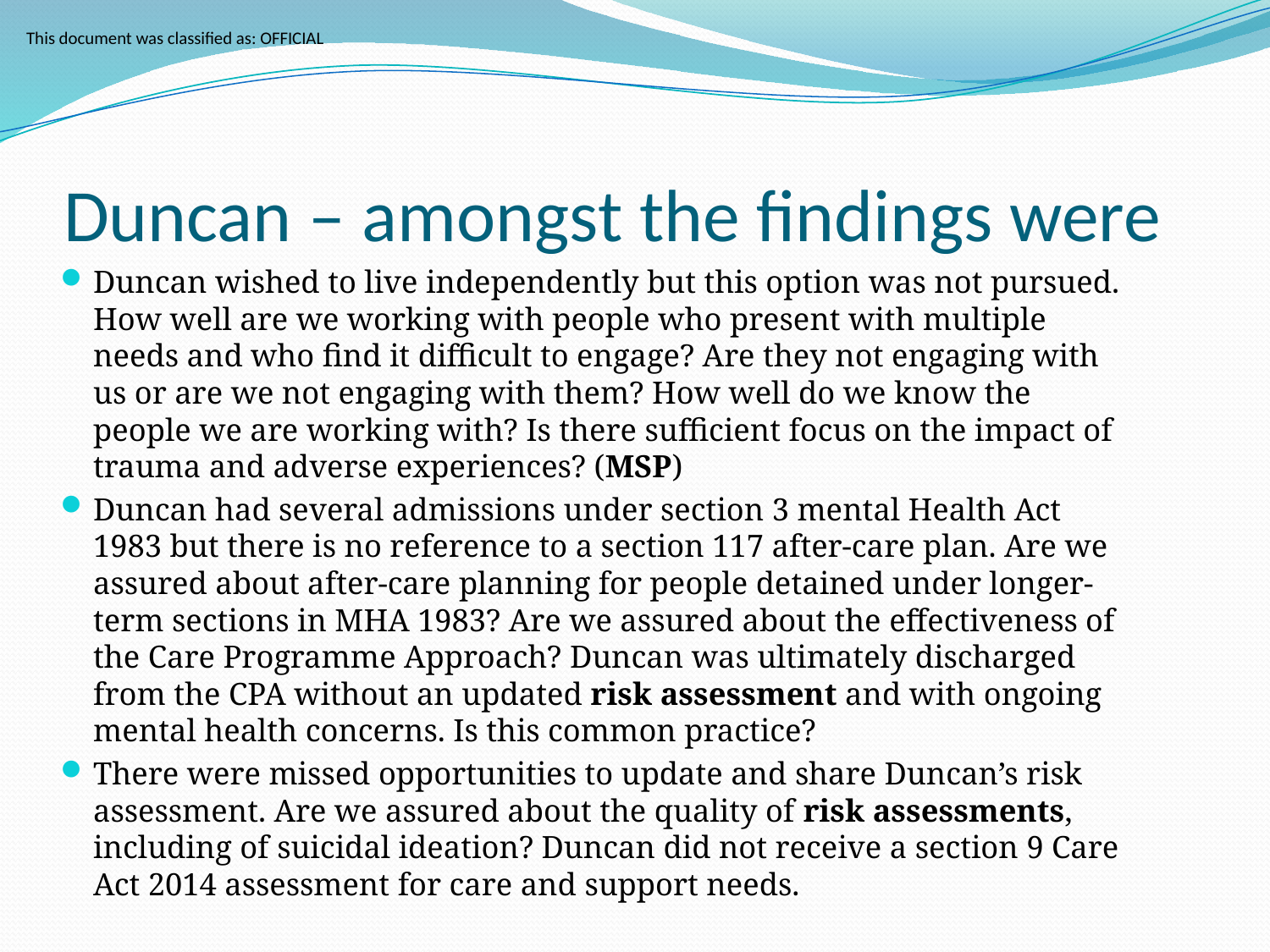

# Duncan – amongst the findings were
Duncan wished to live independently but this option was not pursued. How well are we working with people who present with multiple needs and who find it difficult to engage? Are they not engaging with us or are we not engaging with them? How well do we know the people we are working with? Is there sufficient focus on the impact of trauma and adverse experiences? (MSP)
Duncan had several admissions under section 3 mental Health Act 1983 but there is no reference to a section 117 after-care plan. Are we assured about after-care planning for people detained under longer-term sections in MHA 1983? Are we assured about the effectiveness of the Care Programme Approach? Duncan was ultimately discharged from the CPA without an updated risk assessment and with ongoing mental health concerns. Is this common practice?
There were missed opportunities to update and share Duncan’s risk assessment. Are we assured about the quality of risk assessments, including of suicidal ideation? Duncan did not receive a section 9 Care Act 2014 assessment for care and support needs.